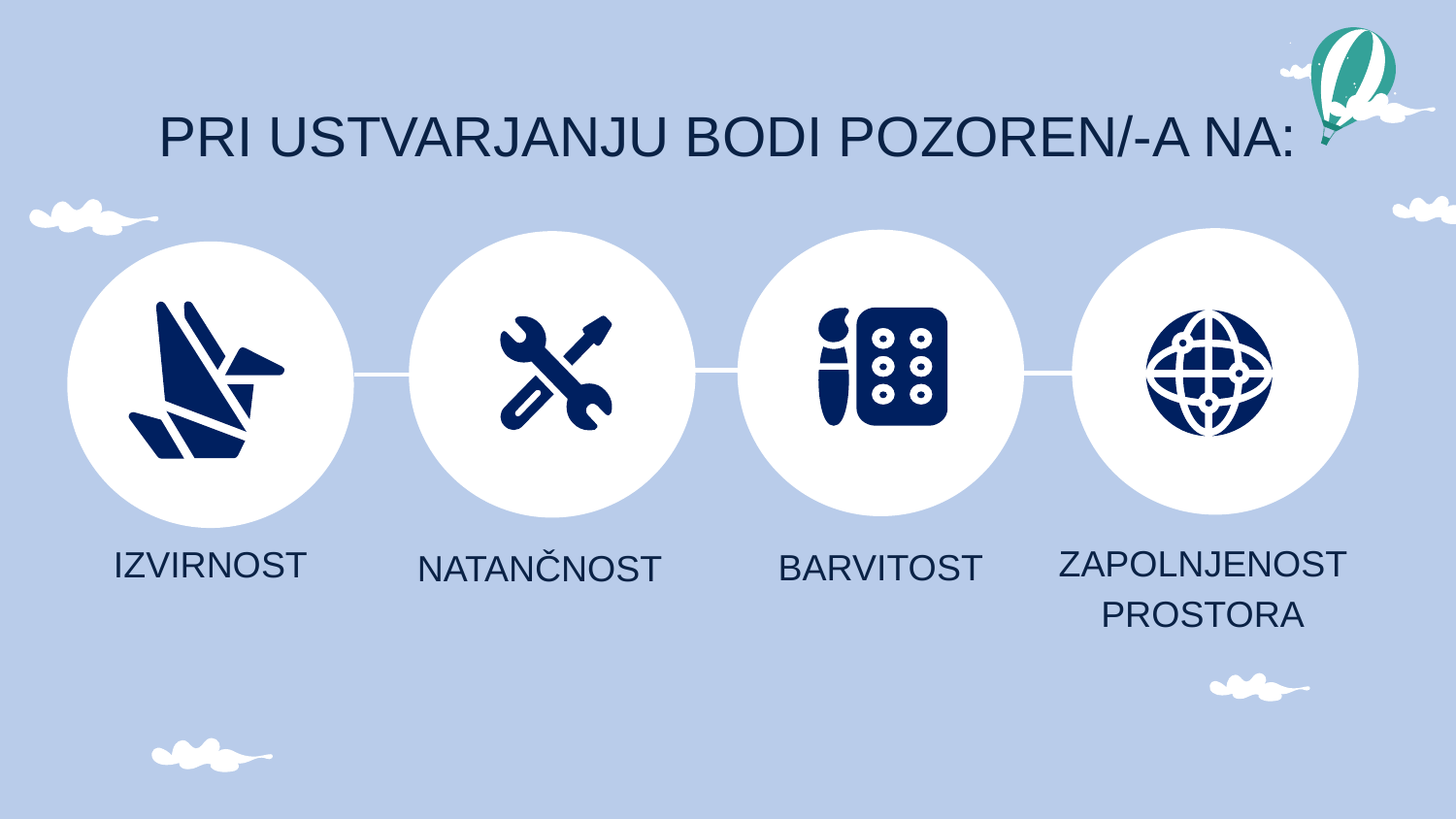

# PRI USTVARJANJU BODI POZOREN/-A NA:

ZAPOLNJENOST PROSTORA
IZVIRNOST
BARVITOST
NATANČNOST